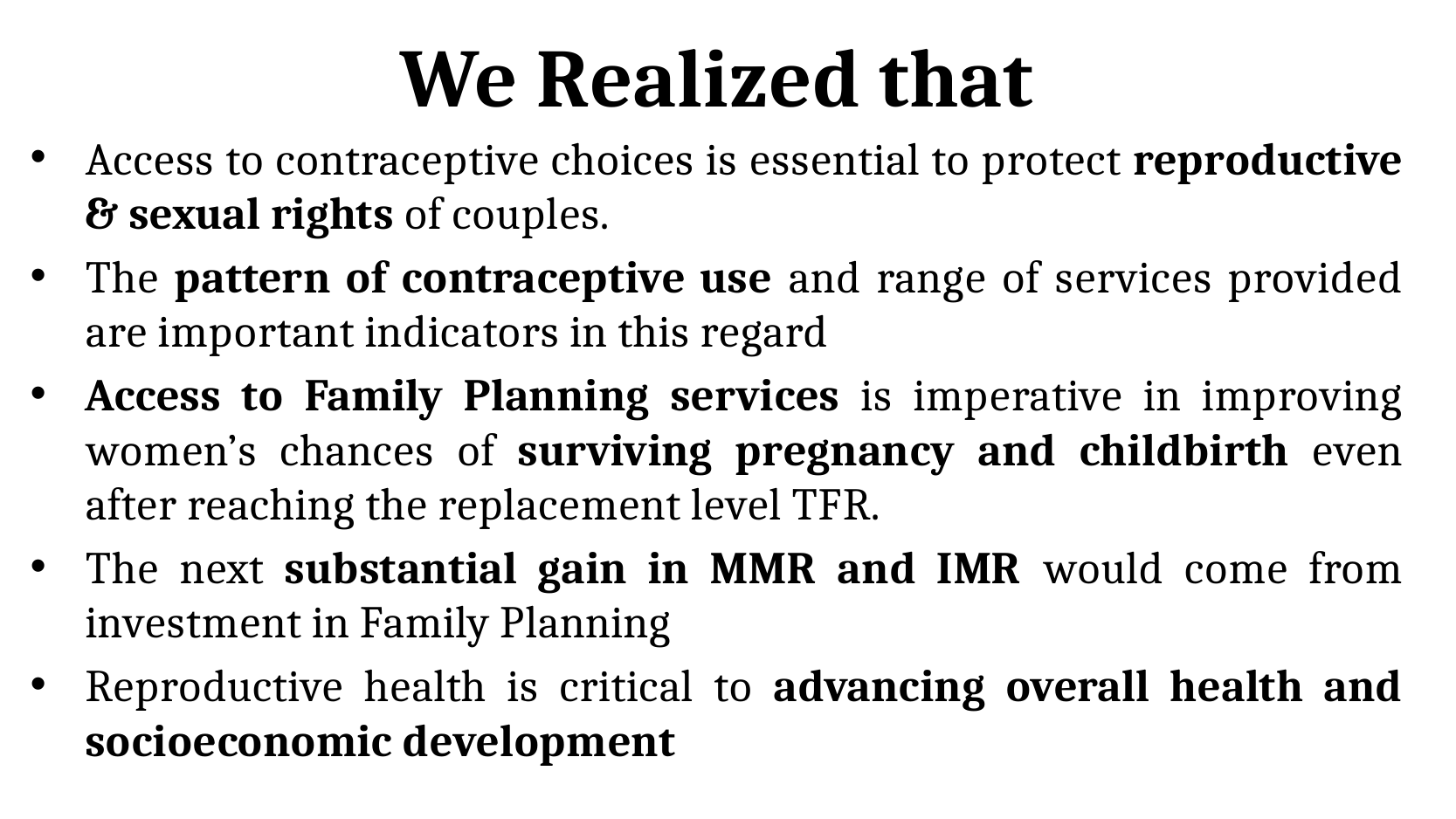

# We Realized that
Access to contraceptive choices is essential to protect reproductive & sexual rights of couples.
The pattern of contraceptive use and range of services provided are important indicators in this regard
Access to Family Planning services is imperative in improving women’s chances of surviving pregnancy and childbirth even after reaching the replacement level TFR.
The next substantial gain in MMR and IMR would come from investment in Family Planning
Reproductive health is critical to advancing overall health and socioeconomic development